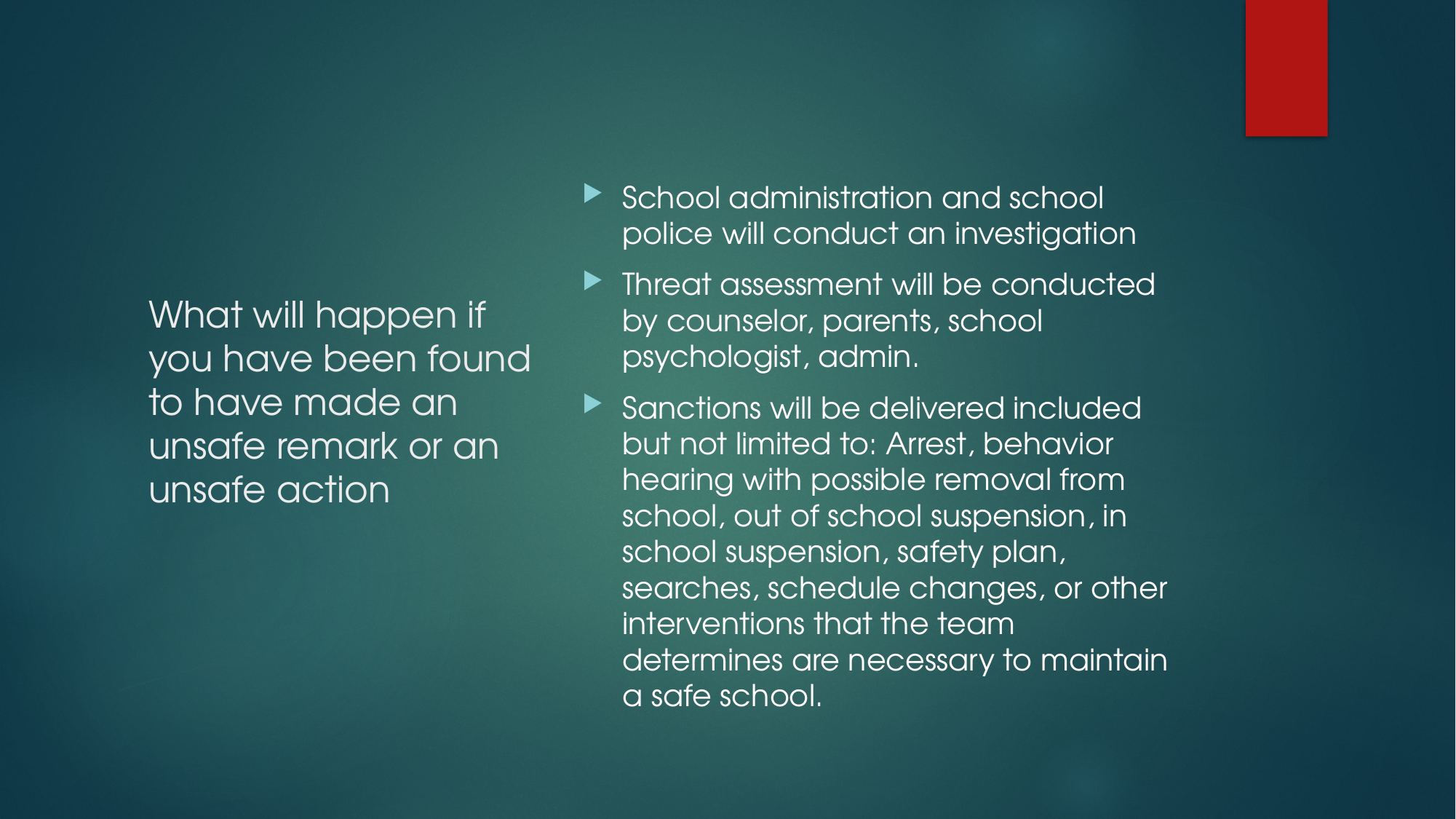

# What will happen if you have been found to have made an unsafe remark or an unsafe action
School administration and school police will conduct an investigation
Threat assessment will be conducted by counselor, parents, school psychologist, admin.
Sanctions will be delivered included but not limited to: Arrest, behavior hearing with possible removal from school, out of school suspension, in school suspension, safety plan, searches, schedule changes, or other interventions that the team determines are necessary to maintain a safe school.